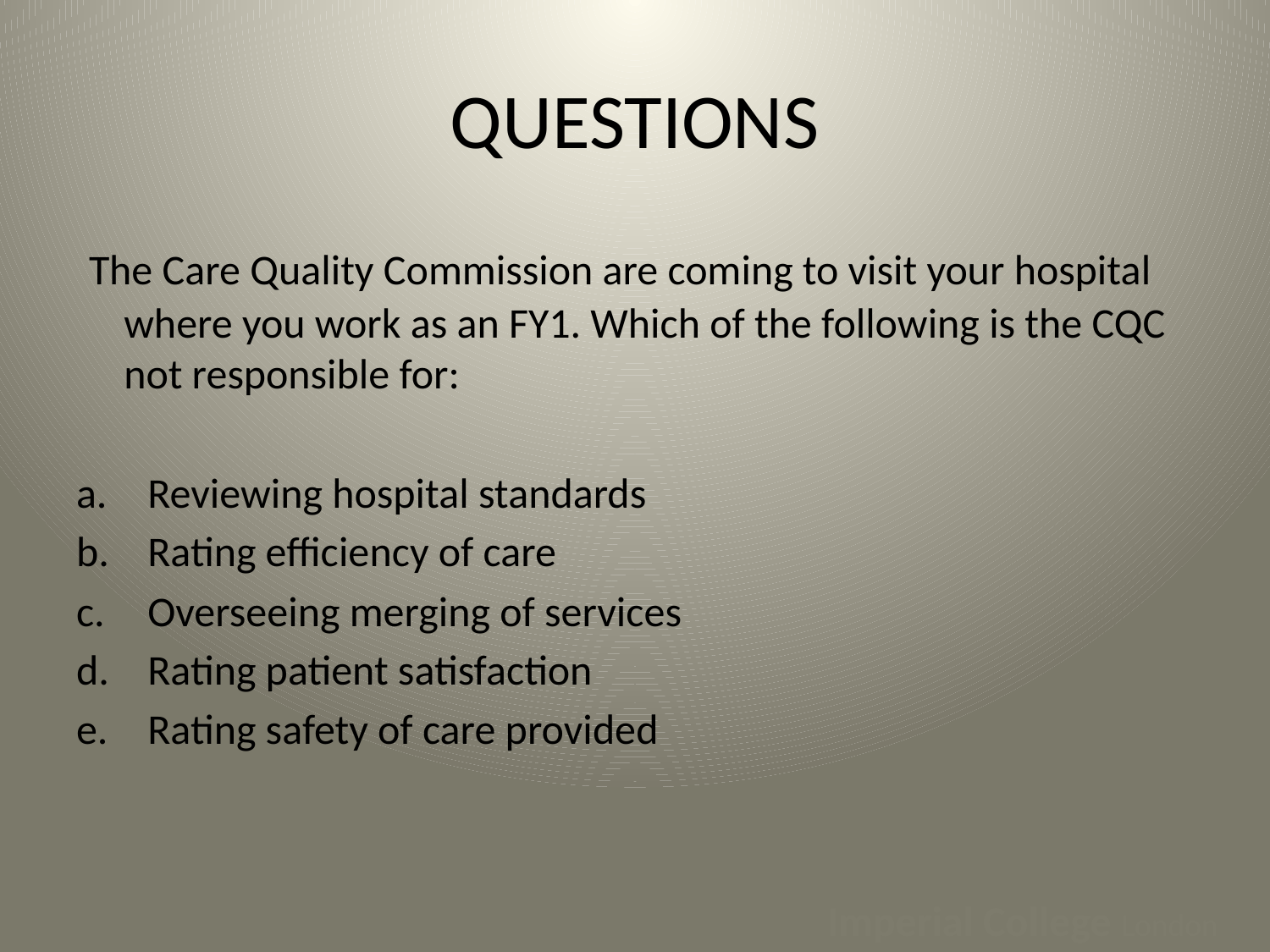

# QUESTIONS
 The Care Quality Commission are coming to visit your hospital where you work as an FY1. Which of the following is the CQC not responsible for:

Reviewing hospital standards
Rating efficiency of care
Overseeing merging of services
Rating patient satisfaction
Rating safety of care provided
Imperial College London